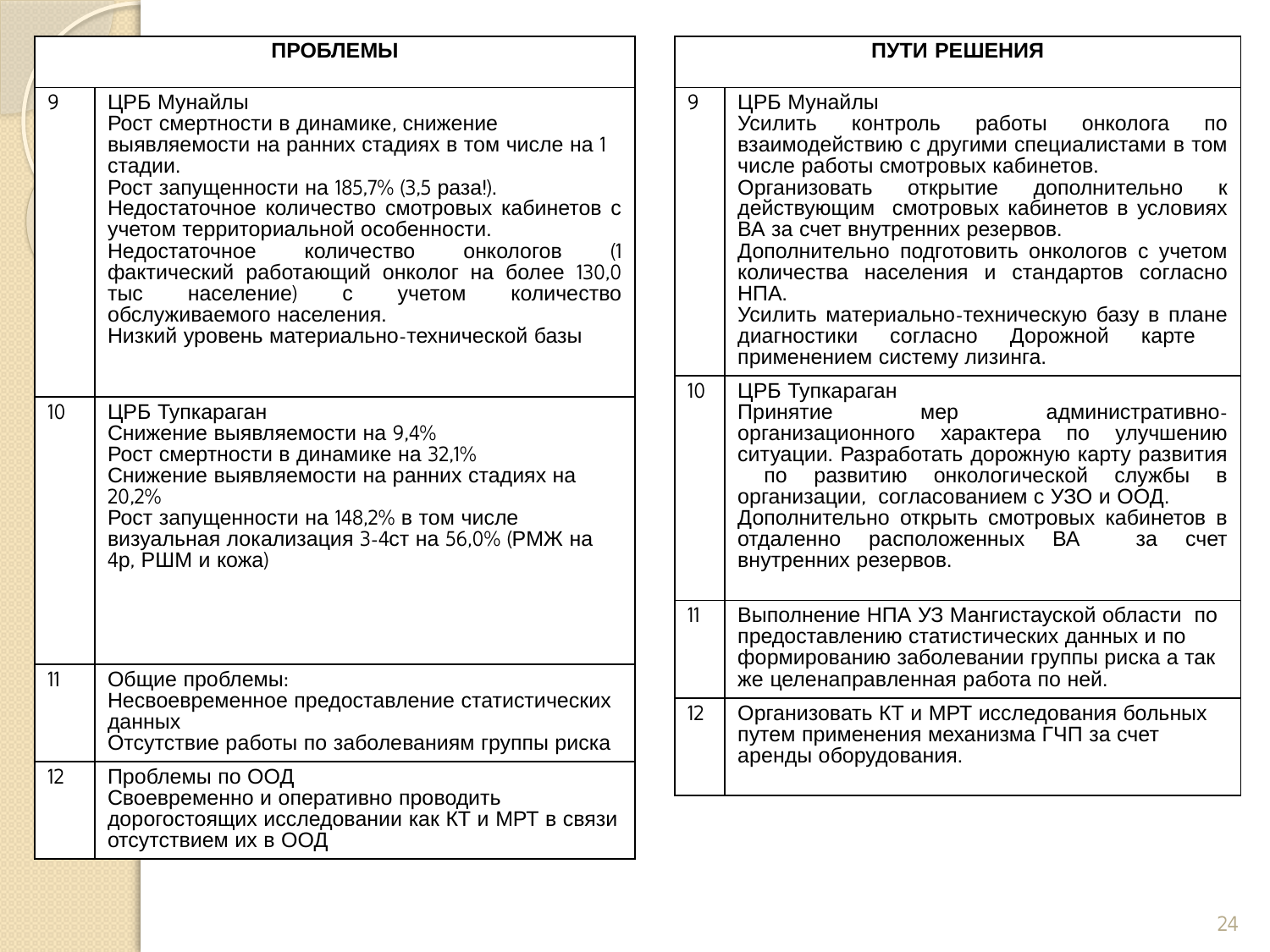

| ПРОБЛЕМЫ |  |
| --- | --- |
| 9 | ЦРБ Мунайлы Рост смертности в динамике, снижение выявляемости на ранних стадиях в том числе на 1 стадии. Рост запущенности на 185,7% (3,5 раза!). Недостаточное количество смотровых кабинетов с учетом территориальной особенности. Недостаточное количество онкологов (1 фактический работающий онколог на более 130,0 тыс население) с учетом количество обслуживаемого населения. Низкий уровень материально-технической базы |
| 10 | ЦРБ Тупкараган Снижение выявляемости на 9,4% Рост смертности в динамике на 32,1% Снижение выявляемости на ранних стадиях на 20,2% Рост запущенности на 148,2% в том числе визуальная локализация 3-4ст на 56,0% (РМЖ на 4р, РШМ и кожа) |
| 11 | Общие проблемы: Несвоевременное предоставление статистических данных Отсутствие работы по заболеваниям группы риска |
| 12 | Проблемы по ООД Своевременно и оперативно проводить дорогостоящих исследовании как КТ и МРТ в связи отсутствием их в ООД |
| ПУТИ РЕШЕНИЯ |  |
| --- | --- |
| 9 | ЦРБ Мунайлы Усилить контроль работы онколога по взаимодействию с другими специалистами в том числе работы смотровых кабинетов. Организовать открытие дополнительно к действующим смотровых кабинетов в условиях ВА за счет внутренних резервов. Дополнительно подготовить онкологов с учетом количества населения и стандартов согласно НПА. Усилить материально-техническую базу в плане диагностики согласно Дорожной карте применением систему лизинга. |
| 10 | ЦРБ Тупкараган Принятие мер административно-организационного характера по улучшению ситуации. Разработать дорожную карту развития по развитию онкологической службы в организации, согласованием с УЗО и ООД. Дополнительно открыть смотровых кабинетов в отдаленно расположенных ВА за счет внутренних резервов. |
| 11 | Выполнение НПА УЗ Мангистауской области по предоставлению статистических данных и по формированию заболевании группы риска а так же целенаправленная работа по ней. |
| 12 | Организовать КТ и МРТ исследования больных путем применения механизма ГЧП за счет аренды оборудования. |
24
#